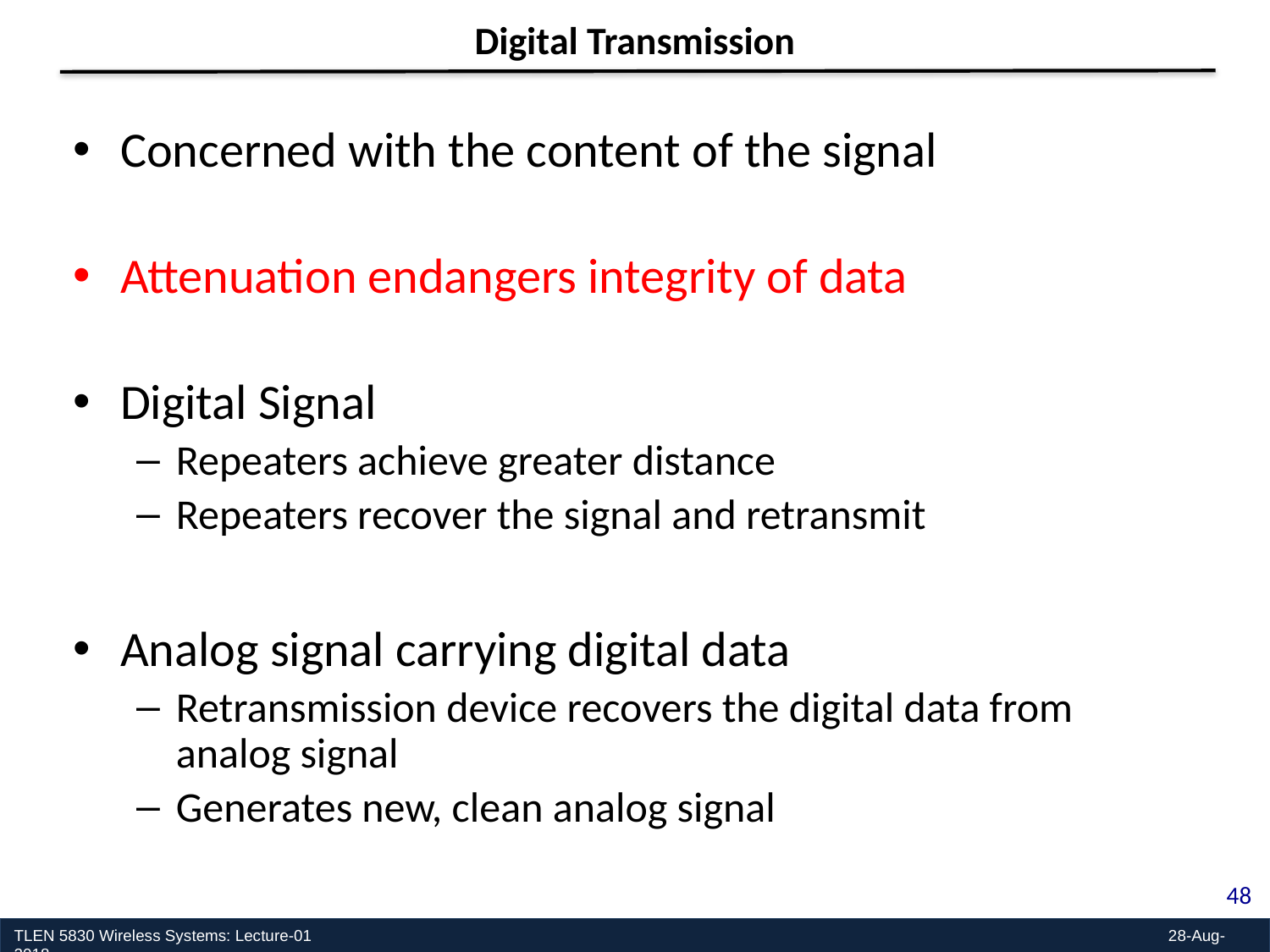

Digital Transmission
Concerned with the content of the signal

Attenuation endangers integrity of data

Digital Signal
Repeaters achieve greater distance
Repeaters recover the signal and retransmit

Analog signal carrying digital data
Retransmission device recovers the digital data from analog signal
Generates new, clean analog signal